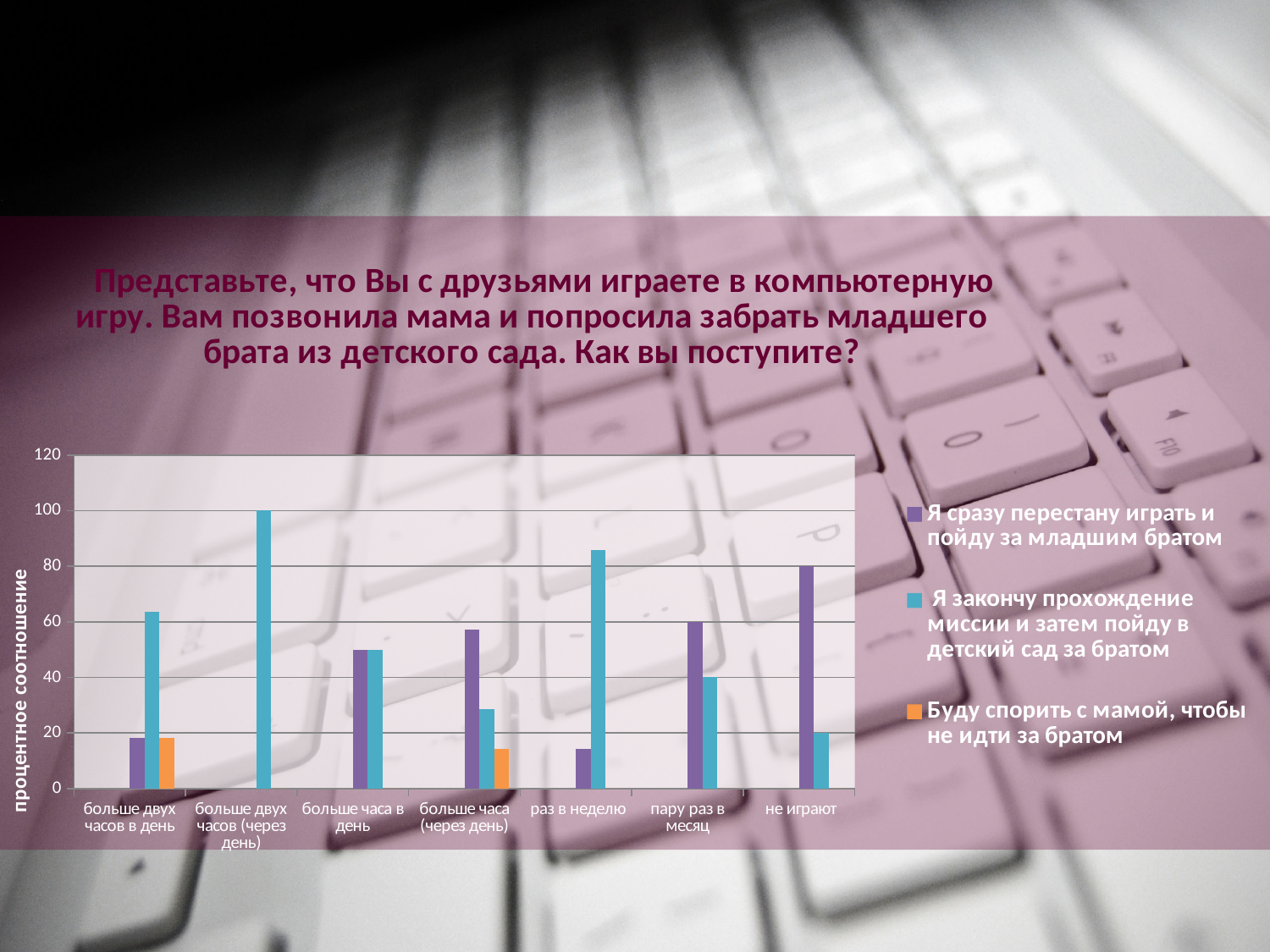

### Chart:    Представьте, что Вы с друзьями играете в компьютерную игру. Вам позвонила мама и попросила забрать младшего брата из детского сада. Как вы поступите?

| Category |  |  |  | Я сразу перестану играть и пойду за младшим братом |  Я закончу прохождение миссии и затем пойду в детский сад за братом | Буду спорить с мамой, чтобы не идти за братом |
|---|---|---|---|---|---|---|
| больше двух часов в день | None | None | None | 18.181818181818194 | 63.636363636363626 | 18.181818181818194 |
| больше двух часов (через день) | None | None | None | 0.0 | 100.0 | 0.0 |
| больше часа в день | None | None | None | 50.0 | 50.0 | 0.0 |
| больше часа (через день) | None | None | None | 57.14285714285714 | 28.57142857142857 | 14.285714285714286 |
|  раз в неделю | 0.0 | None | None | 14.285714285714286 | 85.71428571428572 | 0.0 |
| пару раз в месяц | None | None | None | 60.0 | 40.0 | 0.0 |
|  не играют | None | None | None | 80.0 | 20.0 | 0.0 |